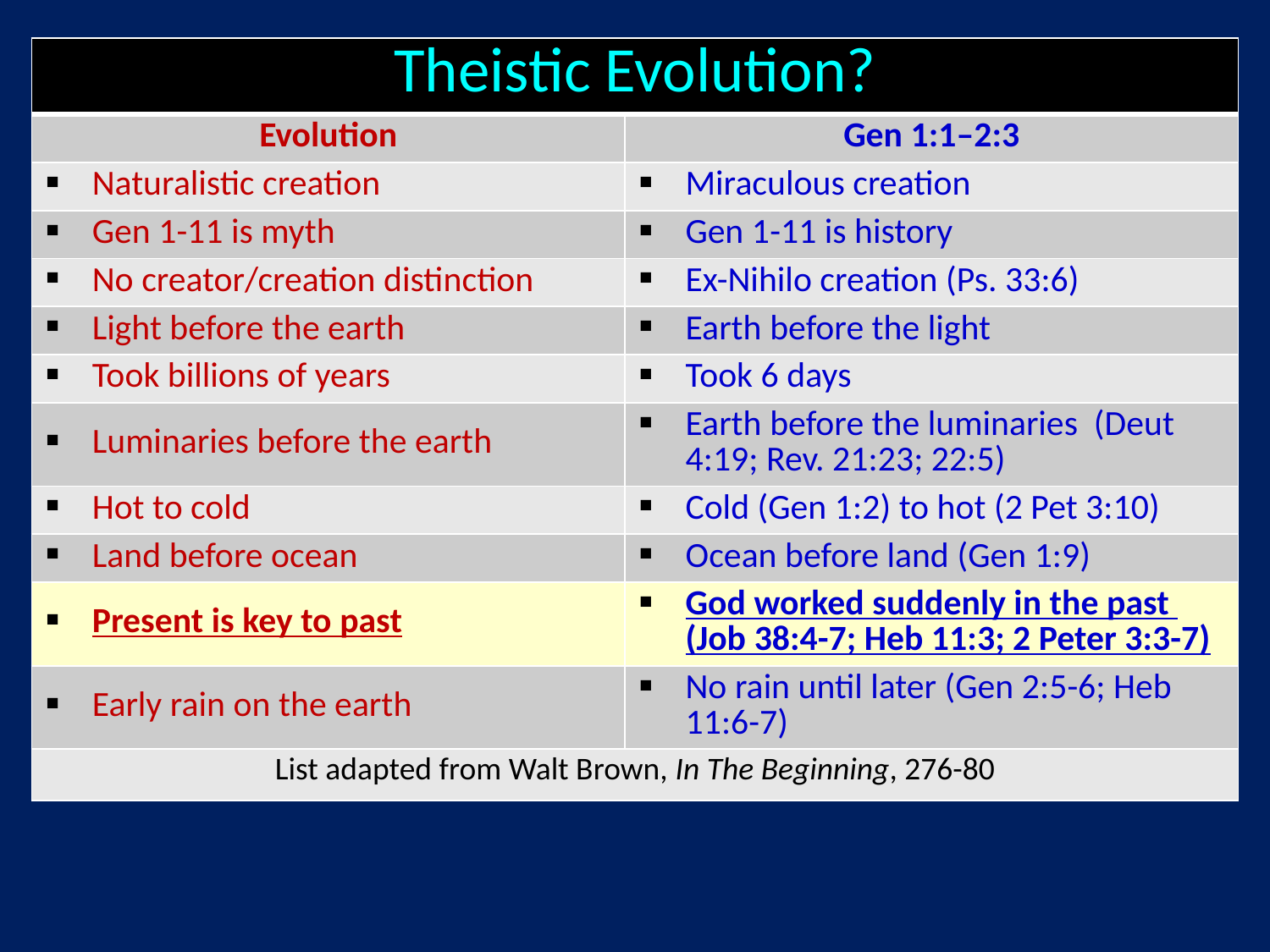

| Theistic Evolution? |  |
| --- | --- |
| Evolution | Gen 1:1–2:3 |
| Naturalistic creation | Miraculous creation |
| Gen 1-11 is myth | Gen 1-11 is history |
| No creator/creation distinction | Ex-Nihilo creation (Ps. 33:6) |
| Light before the earth | Earth before the light |
| Took billions of years | Took 6 days |
| Luminaries before the earth | Earth before the luminaries (Deut 4:19; Rev. 21:23; 22:5) |
| Hot to cold | Cold (Gen 1:2) to hot (2 Pet 3:10) |
| Land before ocean | Ocean before land (Gen 1:9) |
| Present is key to past | God worked suddenly in the past (Job 38:4-7; Heb 11:3; 2 Peter 3:3-7) |
| Early rain on the earth | No rain until later (Gen 2:5-6; Heb 11:6-7) |
| List adapted from Walt Brown, In The Beginning, 276-80 |  |